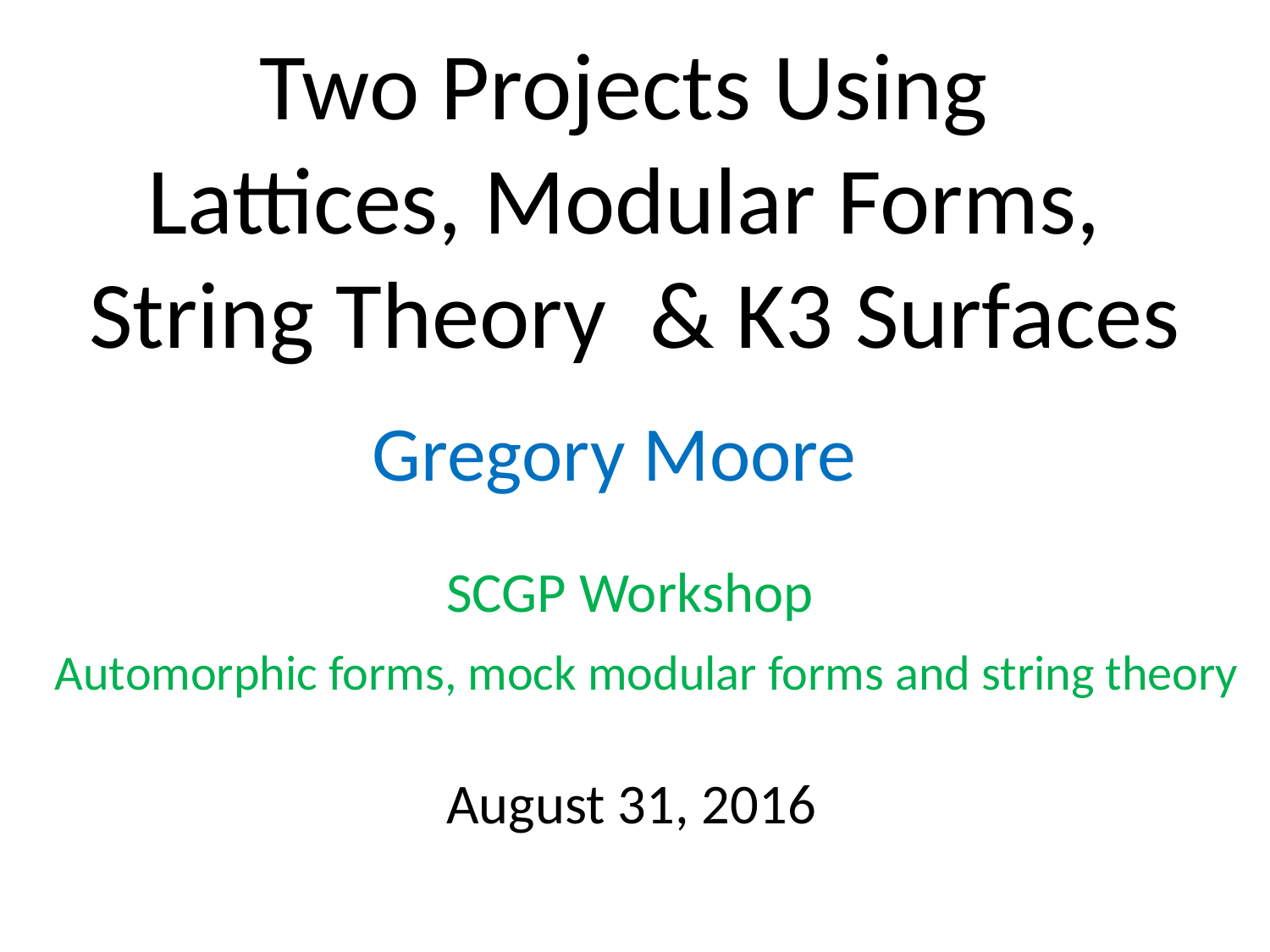

# Two Projects Using Lattices, Modular Forms, String Theory  & K3 Surfaces
Gregory Moore
SCGP Workshop
Automorphic forms, mock modular forms and string theory
August 31, 2016